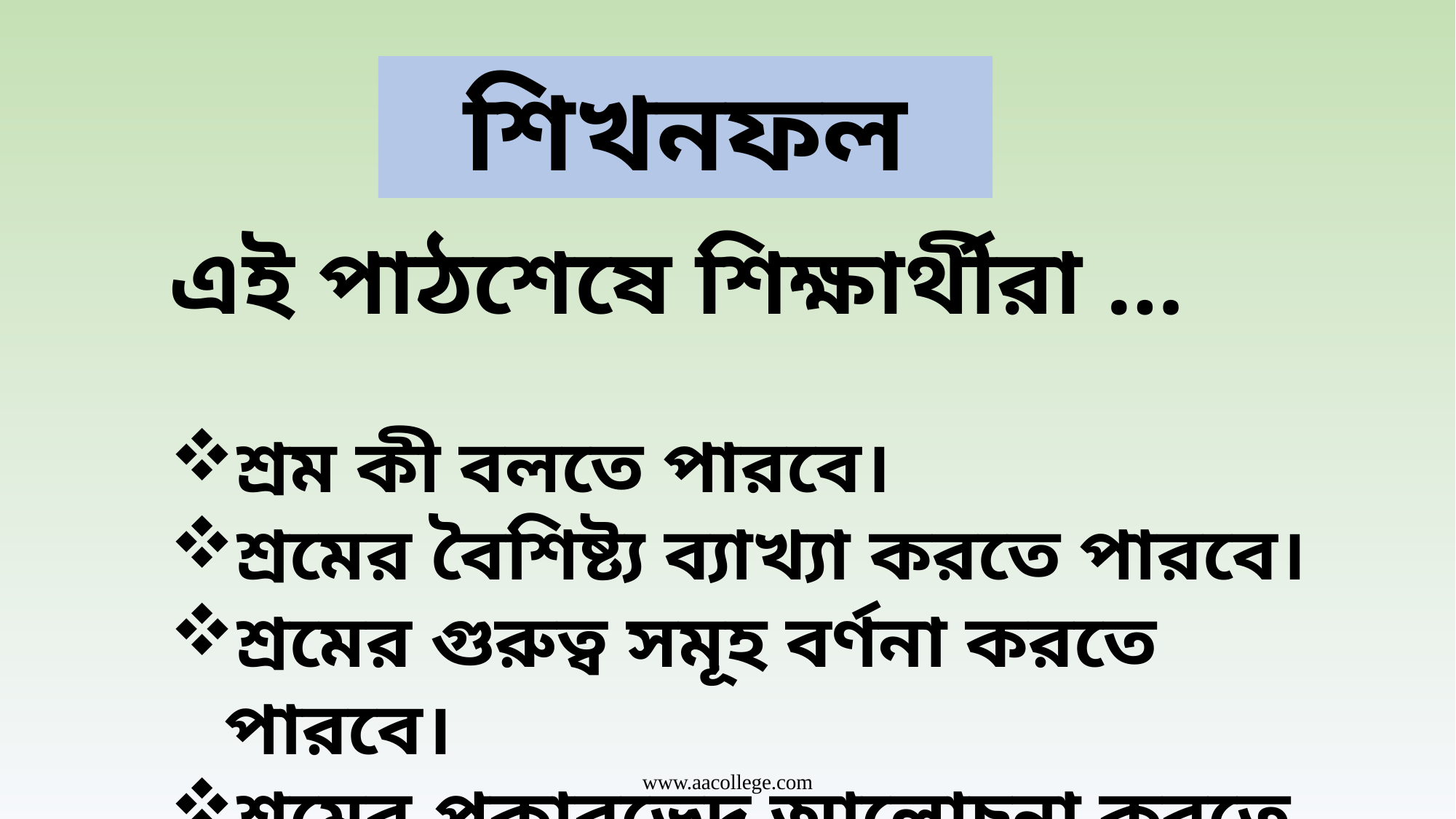

শিখনফল
এই পাঠশেষে শিক্ষার্থীরা …

শ্রম কী বলতে পারবে।
শ্রমের বৈশিষ্ট্য ব্যাখ্যা করতে পারবে।
শ্রমের গুরুত্ব সমূহ বর্ণনা করতে পারবে।
শ্রমের প্রকারভেদ আলোচনা করতে পারবে।

www.aacollege.com